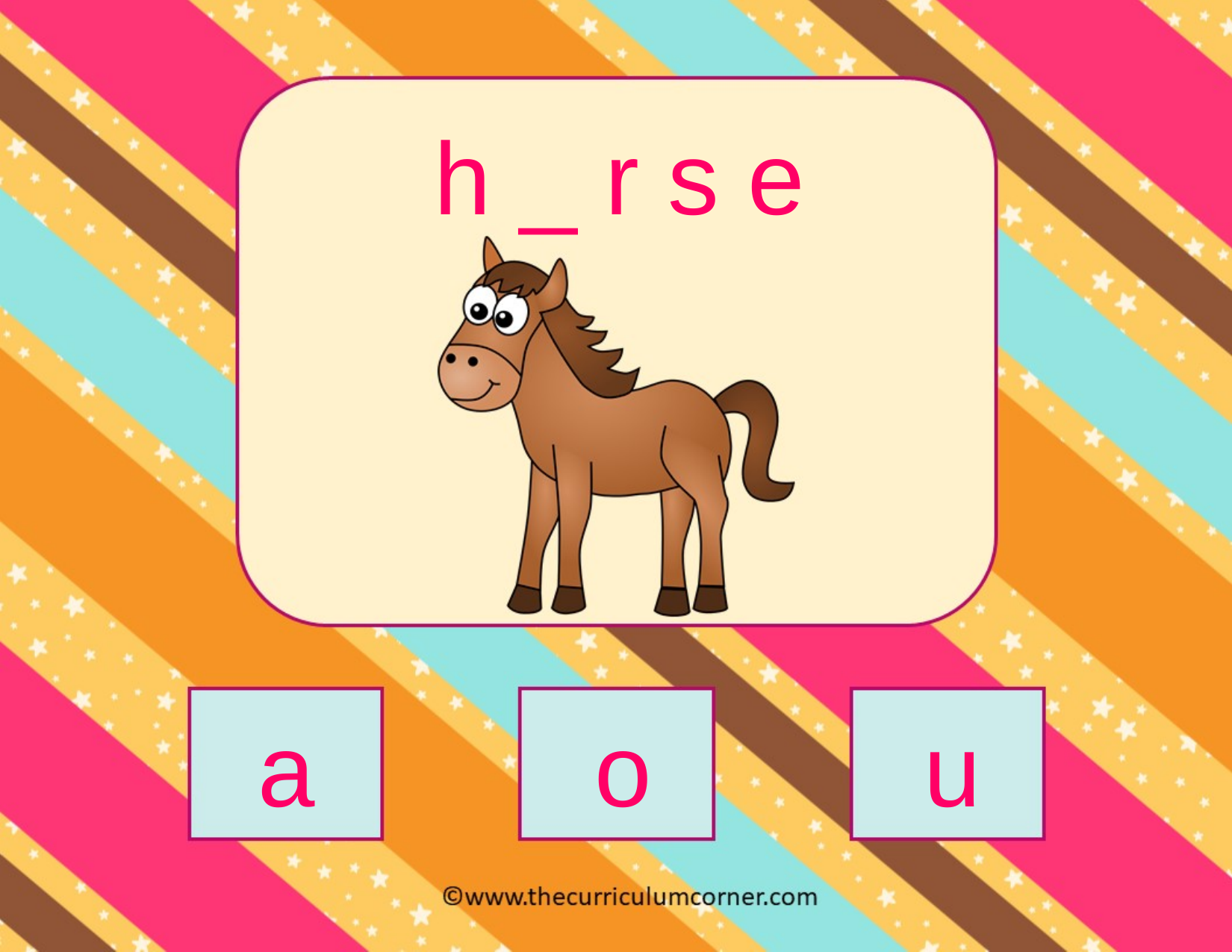

h _ r s e
a
u
o